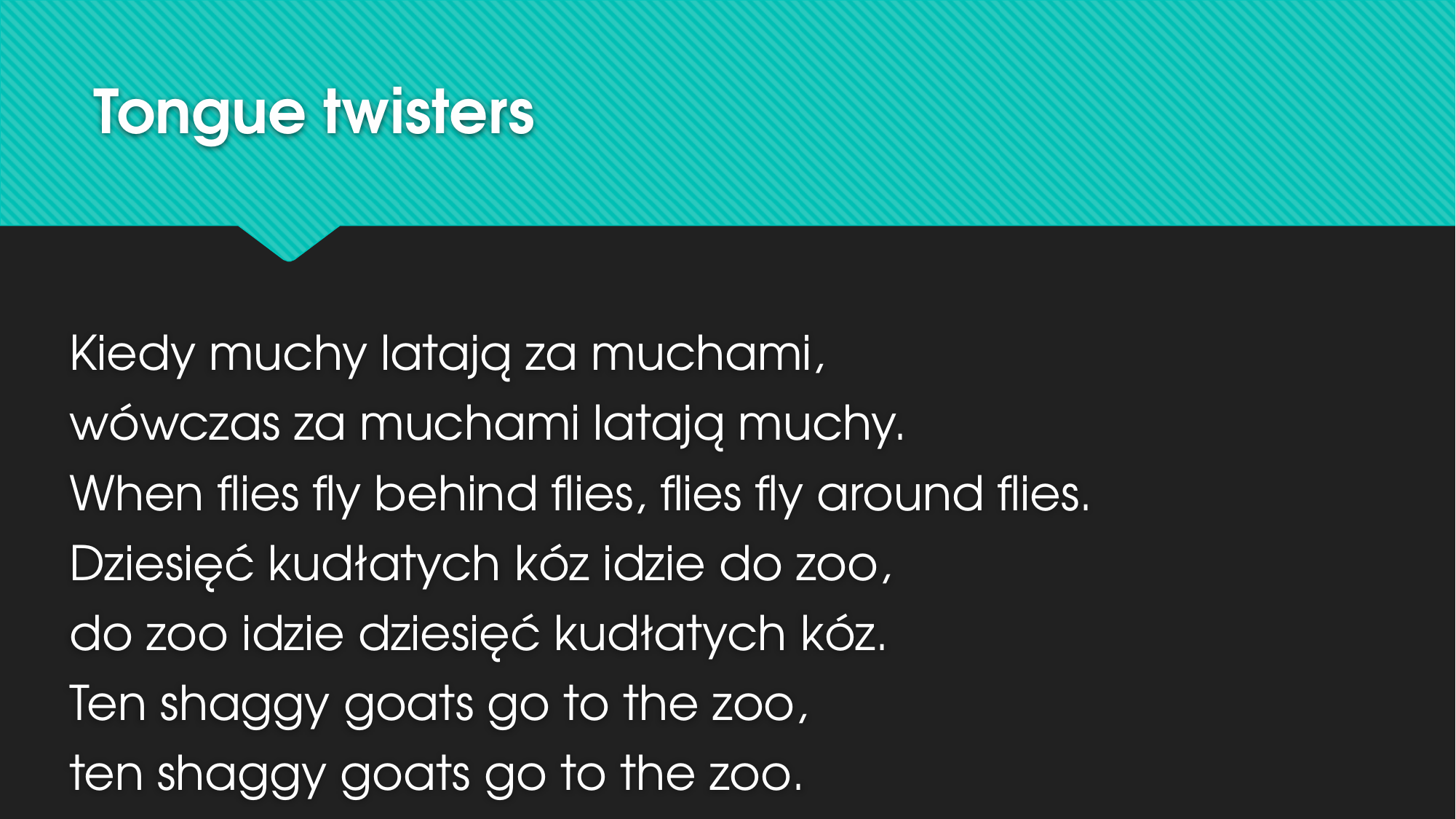

# Tongue twisters

Kiedy muchy latają za muchami,
wówczas za muchami latają muchy.
When flies fly behind flies, flies fly around flies.
Dziesięć kudłatych kóz idzie do zoo,
do zoo idzie dziesięć kudłatych kóz.
Ten shaggy goats go to the zoo,
ten shaggy goats go to the zoo.